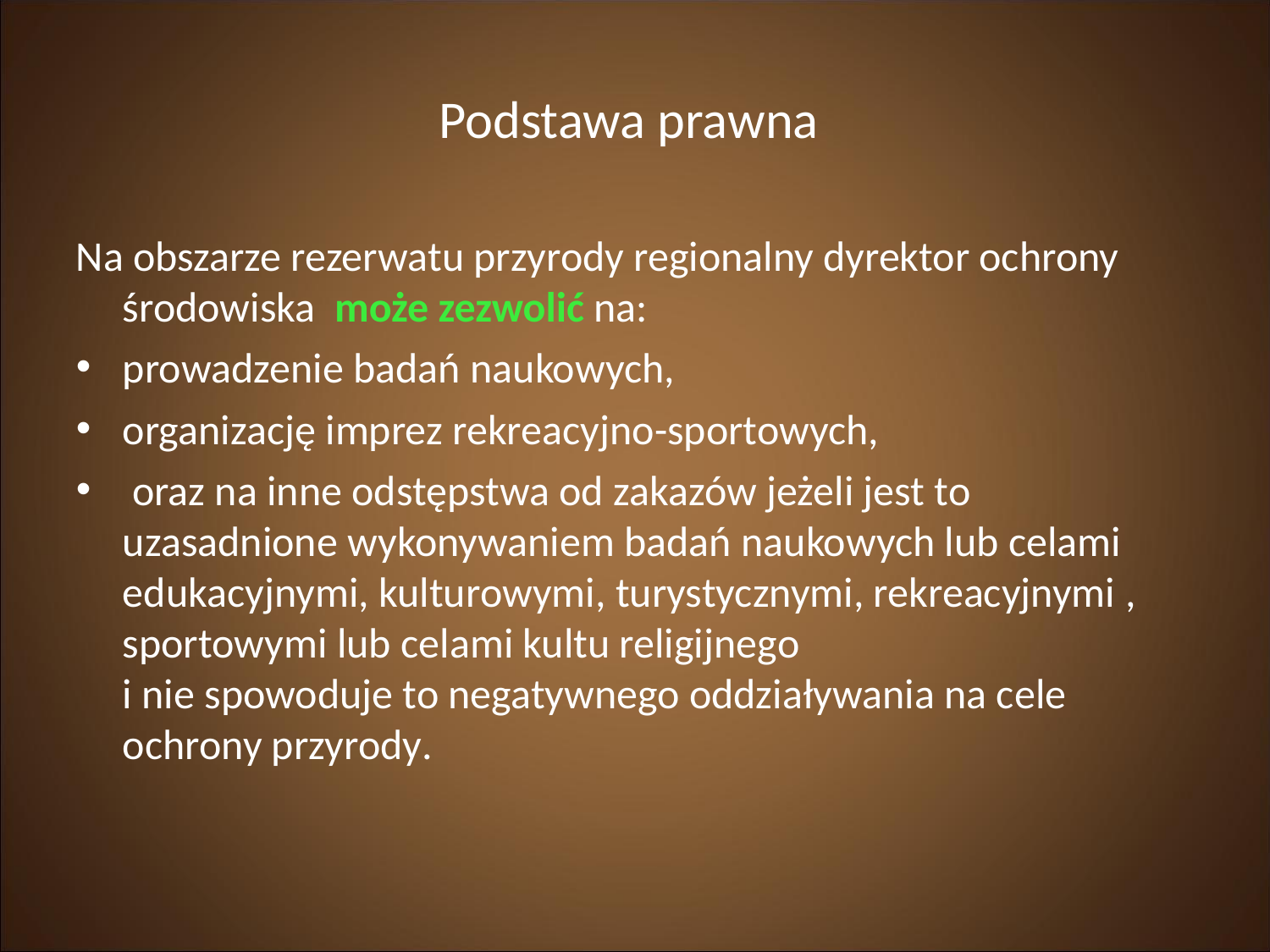

Podstawa prawna
Na obszarze rezerwatu przyrody regionalny dyrektor ochrony środowiska  może zezwolić na:
prowadzenie badań naukowych,
organizację imprez rekreacyjno-sportowych,
 oraz na inne odstępstwa od zakazów jeżeli jest to uzasadnione wykonywaniem badań naukowych lub celami edukacyjnymi, kulturowymi, turystycznymi, rekreacyjnymi ,
sportowymi lub celami kultu religijnego
i nie spowoduje to negatywnego oddziaływania na cele ochrony przyrody.